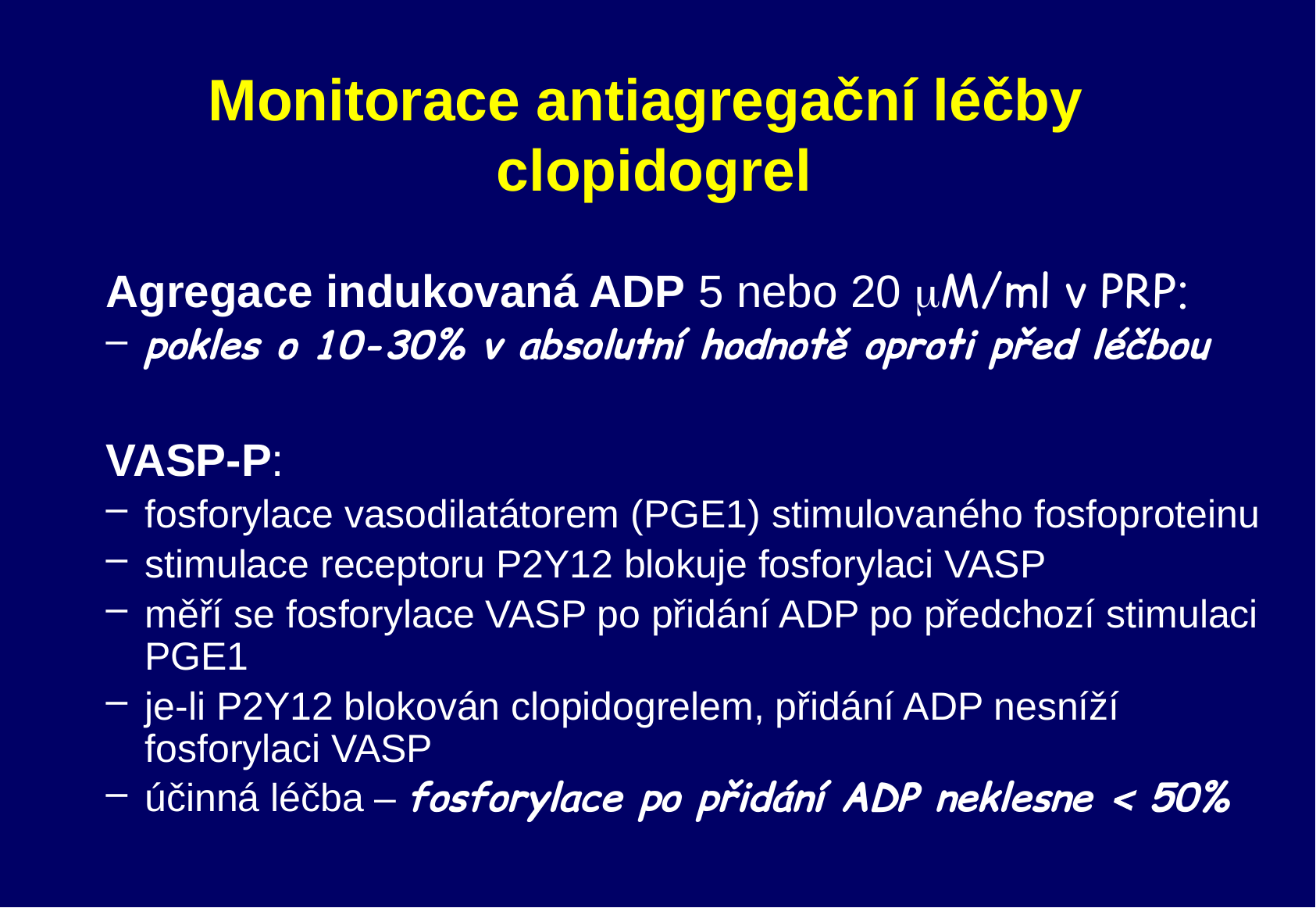

# Monitorace antiagregační léčby clopidogrel
Agregace indukovaná ADP 5 nebo 20 μM/ml v PRP:
pokles o 10-30% v absolutní hodnotě oproti před léčbou

VASP-P:
fosforylace vasodilatátorem (PGE1) stimulovaného fosfoproteinu
stimulace receptoru P2Y12 blokuje fosforylaci VASP
měří se fosforylace VASP po přidání ADP po předchozí stimulaci PGE1
je-li P2Y12 blokován clopidogrelem, přidání ADP nesníží fosforylaci VASP
účinná léčba – fosforylace po přidání ADP neklesne < 50%